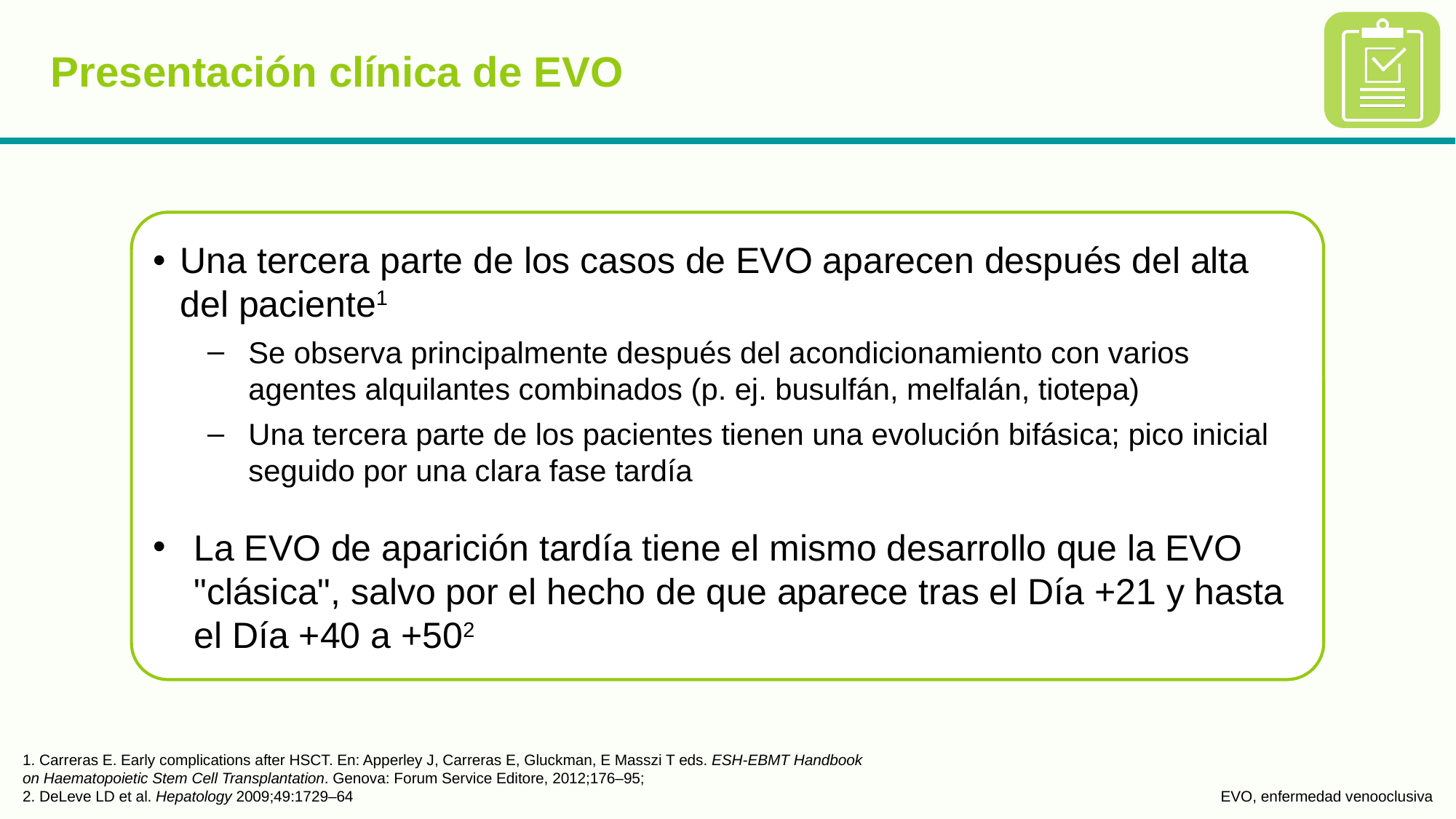

# Presentación clínica de EVO
Una tercera parte de los casos de EVO aparecen después del alta del paciente1
Se observa principalmente después del acondicionamiento con varios agentes alquilantes combinados (p. ej. busulfán, melfalán, tiotepa)
Una tercera parte de los pacientes tienen una evolución bifásica; pico inicial seguido por una clara fase tardía

La EVO de aparición tardía tiene el mismo desarrollo que la EVO "clásica", salvo por el hecho de que aparece tras el Día +21 y hasta el Día +40 a +502
1. Carreras E. Early complications after HSCT. En: Apperley J, Carreras E, Gluckman, E Masszi T eds. ESH-EBMT Handbook on Haematopoietic Stem Cell Transplantation. Genova: Forum Service Editore, 2012;176–95;
2. DeLeve LD et al. Hepatology 2009;49:1729–64
EVO, enfermedad venooclusiva